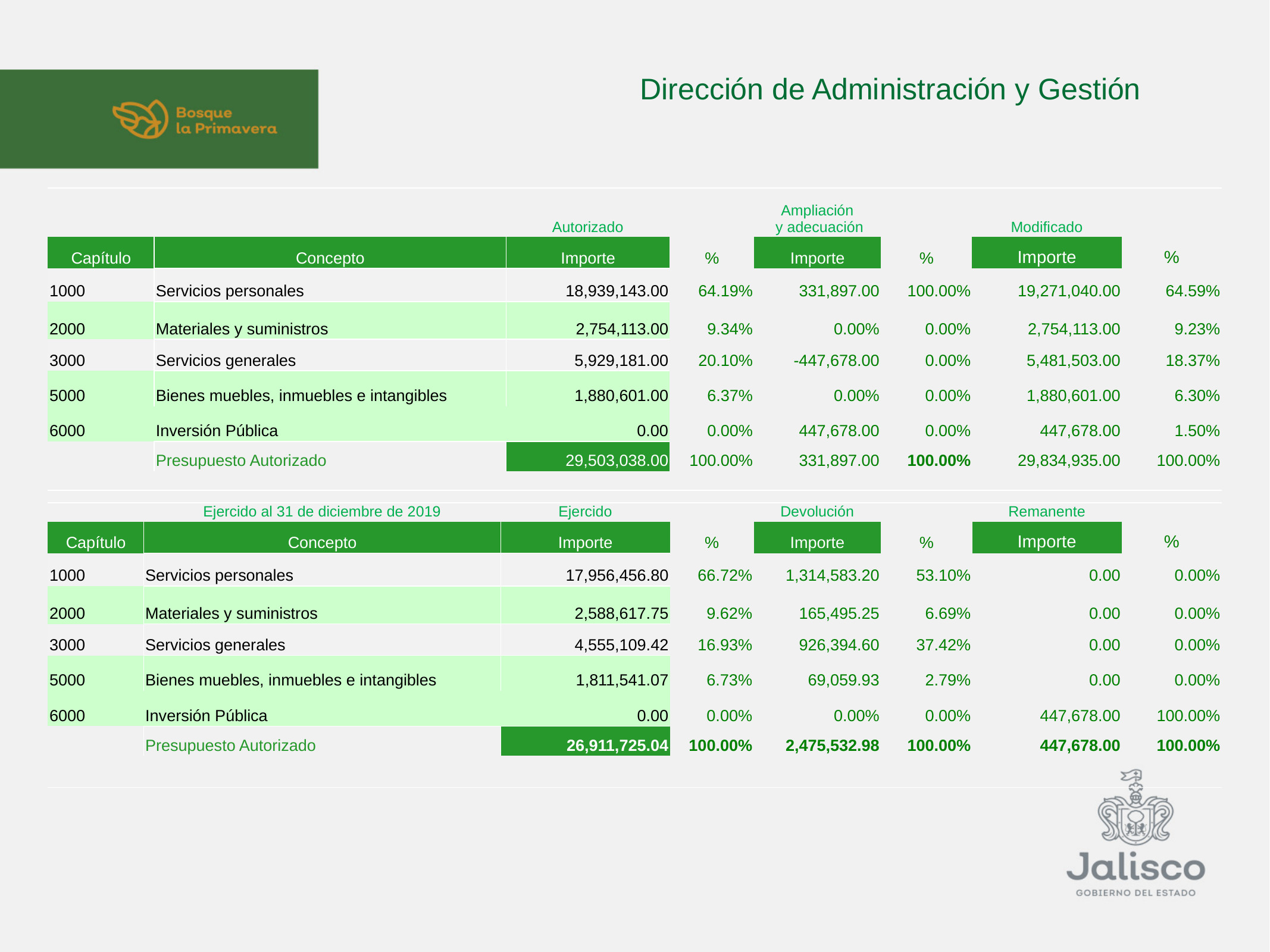

Dirección de Administración y Gestión
|  |  | Autorizado |  | Ampliación y adecuación |  | Modificado |  |
| --- | --- | --- | --- | --- | --- | --- | --- |
| Capítulo | Concepto | Importe | % | Importe | % | Importe | % |
| 1000 | Servicios personales | 18,939,143.00 | 64.19% | 331,897.00 | 100.00% | 19,271,040.00 | 64.59% |
| 2000 | Materiales y suministros | 2,754,113.00 | 9.34% | 0.00% | 0.00% | 2,754,113.00 | 9.23% |
| 3000 | Servicios generales | 5,929,181.00 | 20.10% | -447,678.00 | 0.00% | 5,481,503.00 | 18.37% |
| 5000 | Bienes muebles, inmuebles e intangibles | 1,880,601.00 | 6.37% | 0.00% | 0.00% | 1,880,601.00 | 6.30% |
| 6000 | Inversión Pública | 0.00 | 0.00% | 447,678.00 | 0.00% | 447,678.00 | 1.50% |
|  | Presupuesto Autorizado | 29,503,038.00 | 100.00% | 331,897.00 | 100.00% | 29,834,935.00 | 100.00% |
|  |  |  |  |  |  |  |  |
|  | Ejercido al 31 de diciembre de 2019 | Ejercido |  | Devolución |  | Remanente |  |
| --- | --- | --- | --- | --- | --- | --- | --- |
| Capítulo | Concepto | Importe | % | Importe | % | Importe | % |
| 1000 | Servicios personales | 17,956,456.80 | 66.72% | 1,314,583.20 | 53.10% | 0.00 | 0.00% |
| 2000 | Materiales y suministros | 2,588,617.75 | 9.62% | 165,495.25 | 6.69% | 0.00 | 0.00% |
| 3000 | Servicios generales | 4,555,109.42 | 16.93% | 926,394.60 | 37.42% | 0.00 | 0.00% |
| 5000 | Bienes muebles, inmuebles e intangibles | 1,811,541.07 | 6.73% | 69,059.93 | 2.79% | 0.00 | 0.00% |
| 6000 | Inversión Pública | 0.00 | 0.00% | 0.00% | 0.00% | 447,678.00 | 100.00% |
|  | Presupuesto Autorizado | 26,911,725.04 | 100.00% | 2,475,532.98 | 100.00% | 447,678.00 | 100.00% |
|  |  |  |  |  |  |  |  |